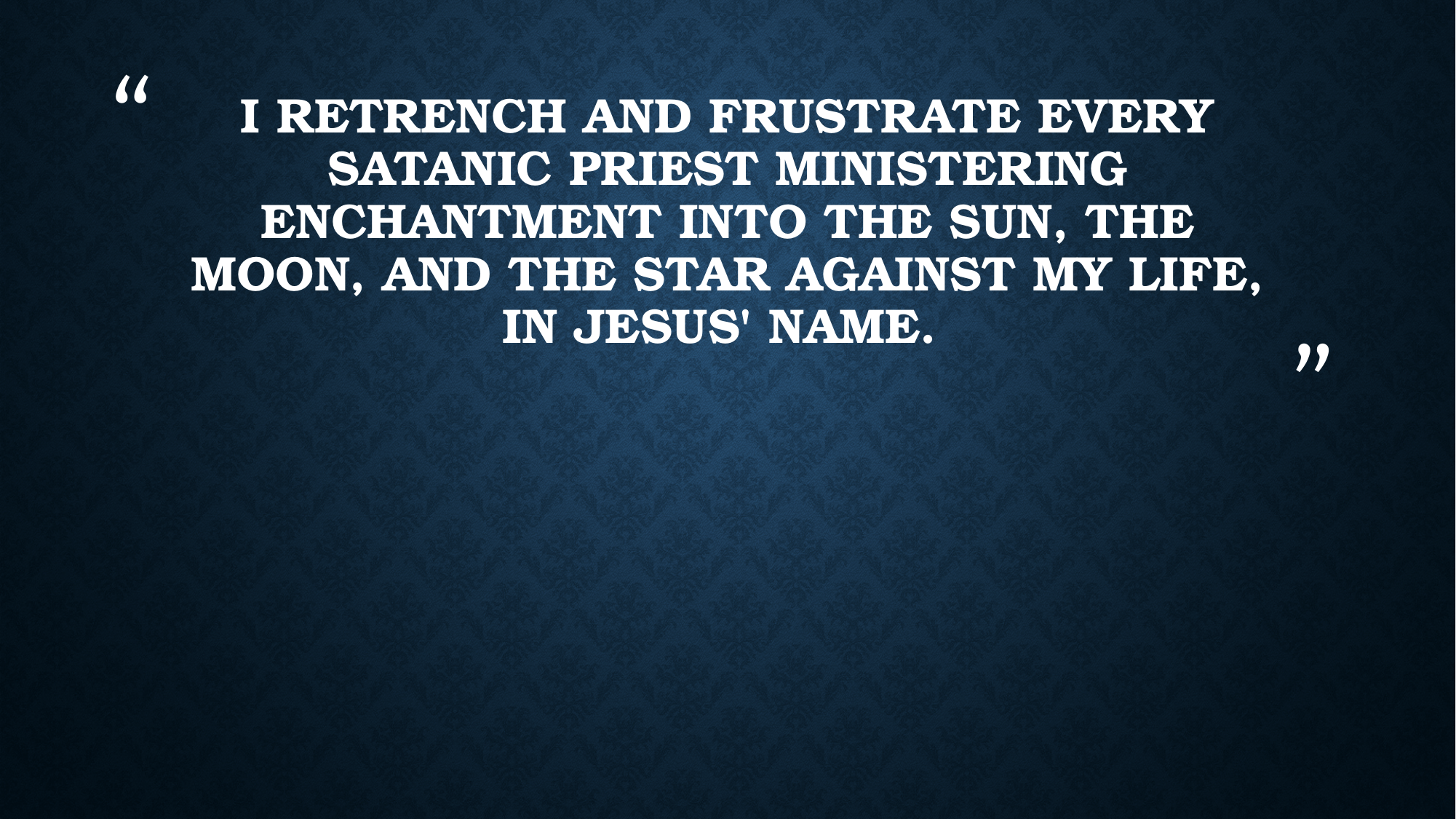

# I retrench and frustrate every satanic priest ministering enchantment into the sun, the moon, and the star against my life, in Jesus' name.